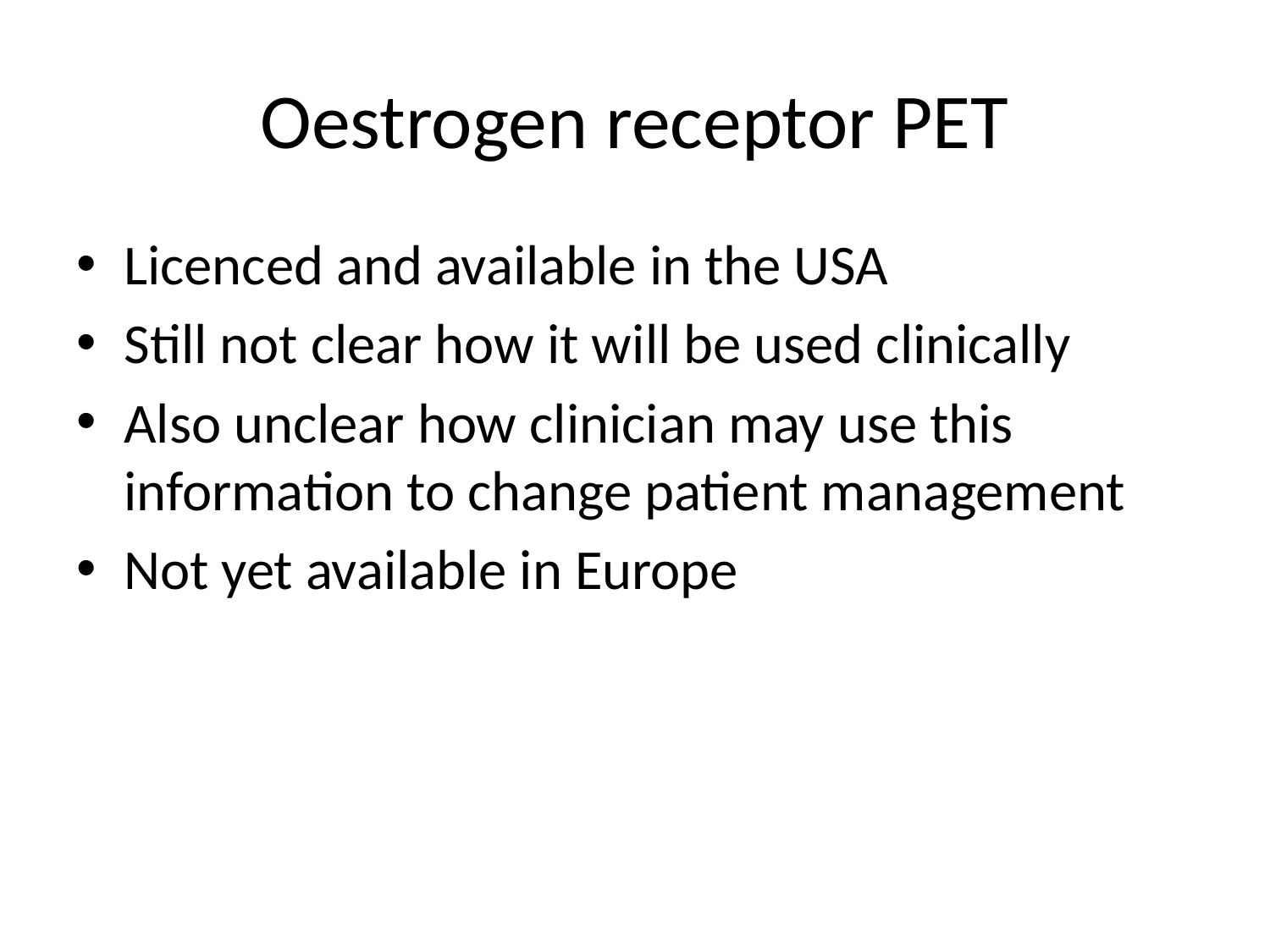

# Oestrogen receptor PET
Licenced and available in the USA
Still not clear how it will be used clinically
Also unclear how clinician may use this information to change patient management
Not yet available in Europe